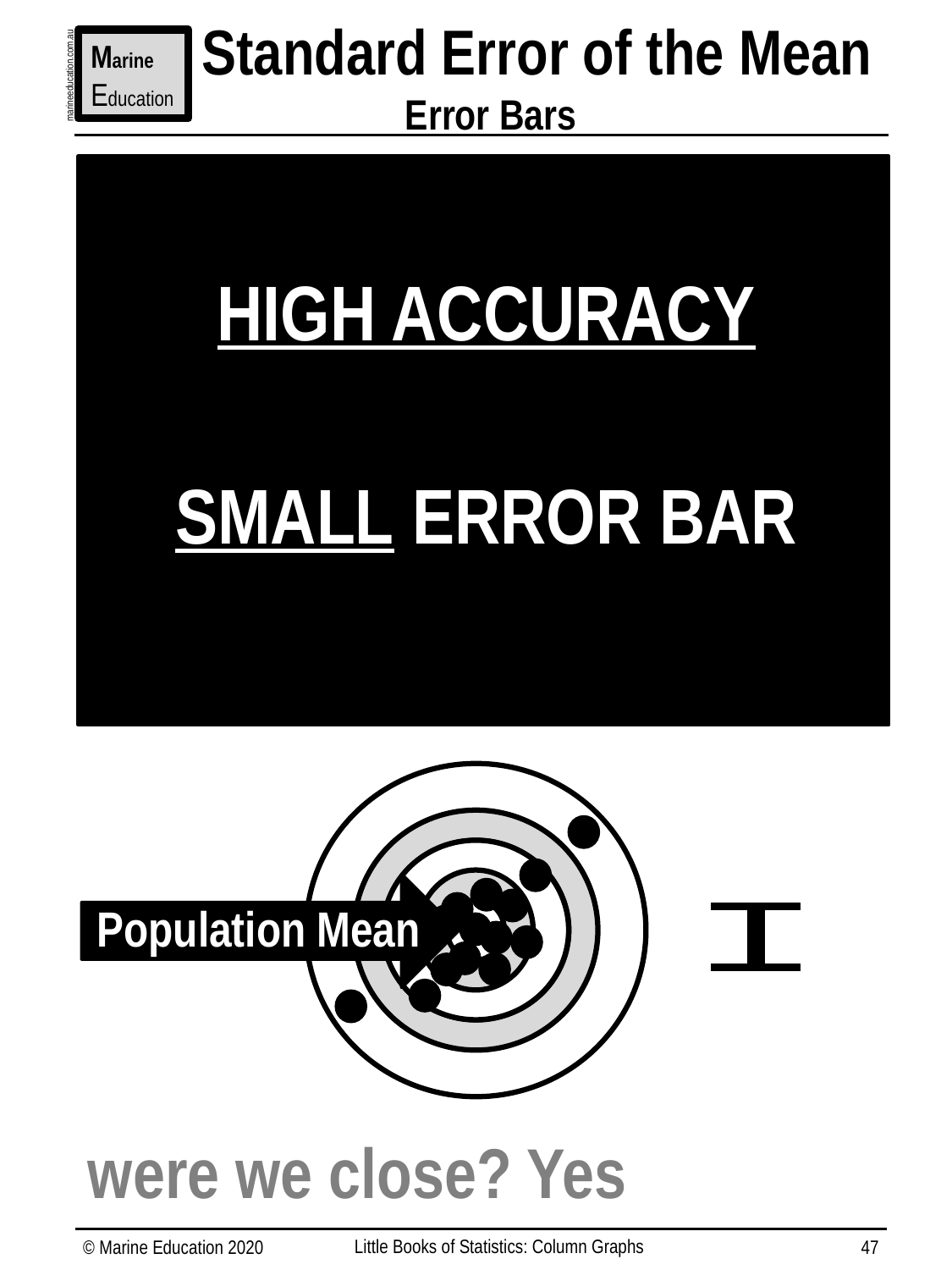

Standard Error of the Mean
                     Error Bars
Marine
Education
marineeducation.com.au

HIGH ACCURACY

SMALL ERROR BAR

Population Mean

were we close? Yes
Little Books of Statistics: Column Graphs
© Marine Education 2020
47